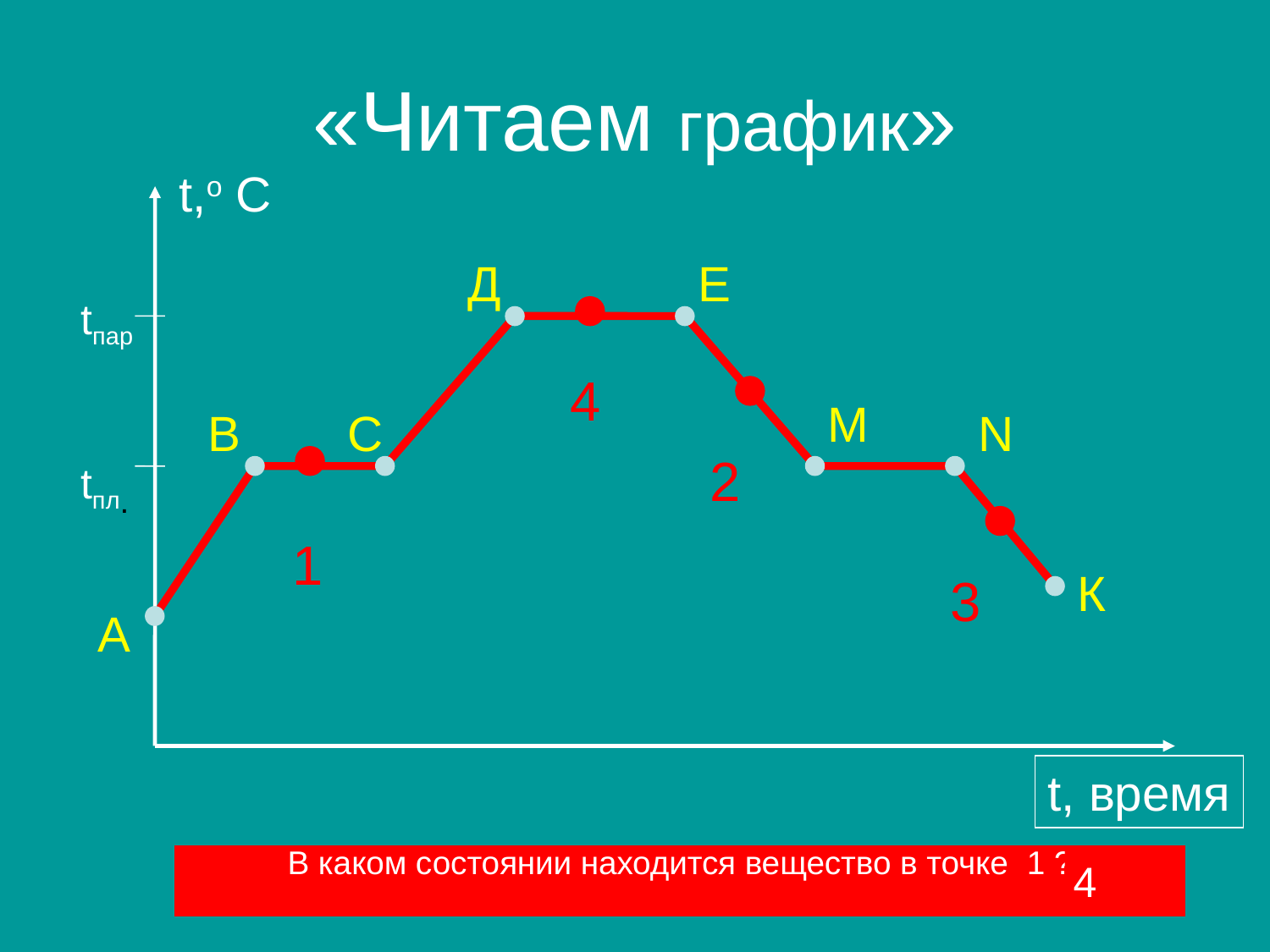

# «Читаем график»
t,o C

Д
Е
tпар
4

2

М
В
С
N
tпл.

1

3

К

А

t, время
Какие процессы происходят с веществом?
Какое это вещество?
На каких участках энергия поглощается?
В каком состоянии находится вещество в точке  1 ?

выделяется?
2
3
4